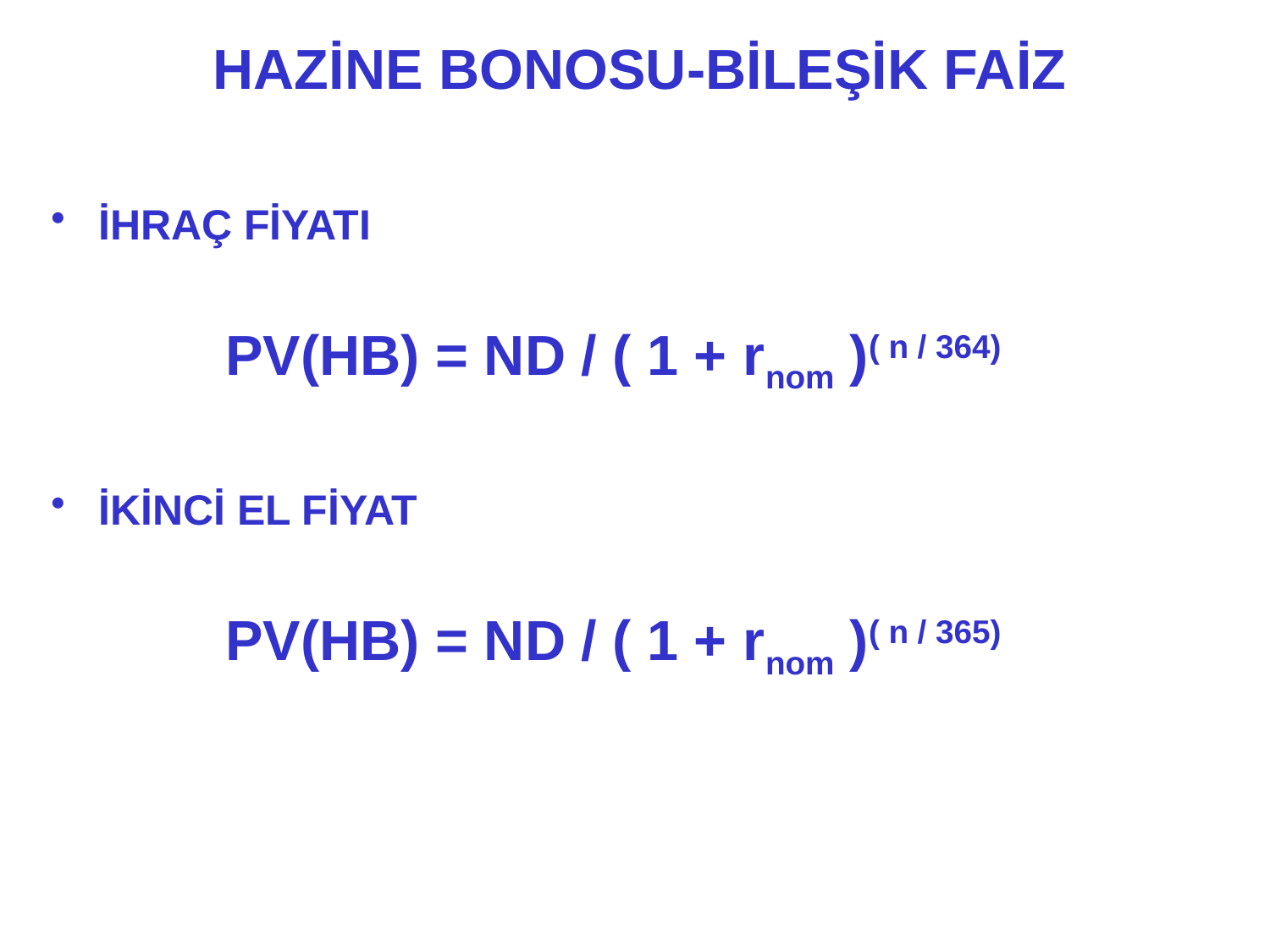

# HAZİNE BONOSU-BİLEŞİK FAİZ
İHRAÇ FİYATI

		PV(HB) = ND / ( 1 + rnom )( n / 364)

İKİNCİ EL FİYAT

		PV(HB) = ND / ( 1 + rnom )( n / 365)